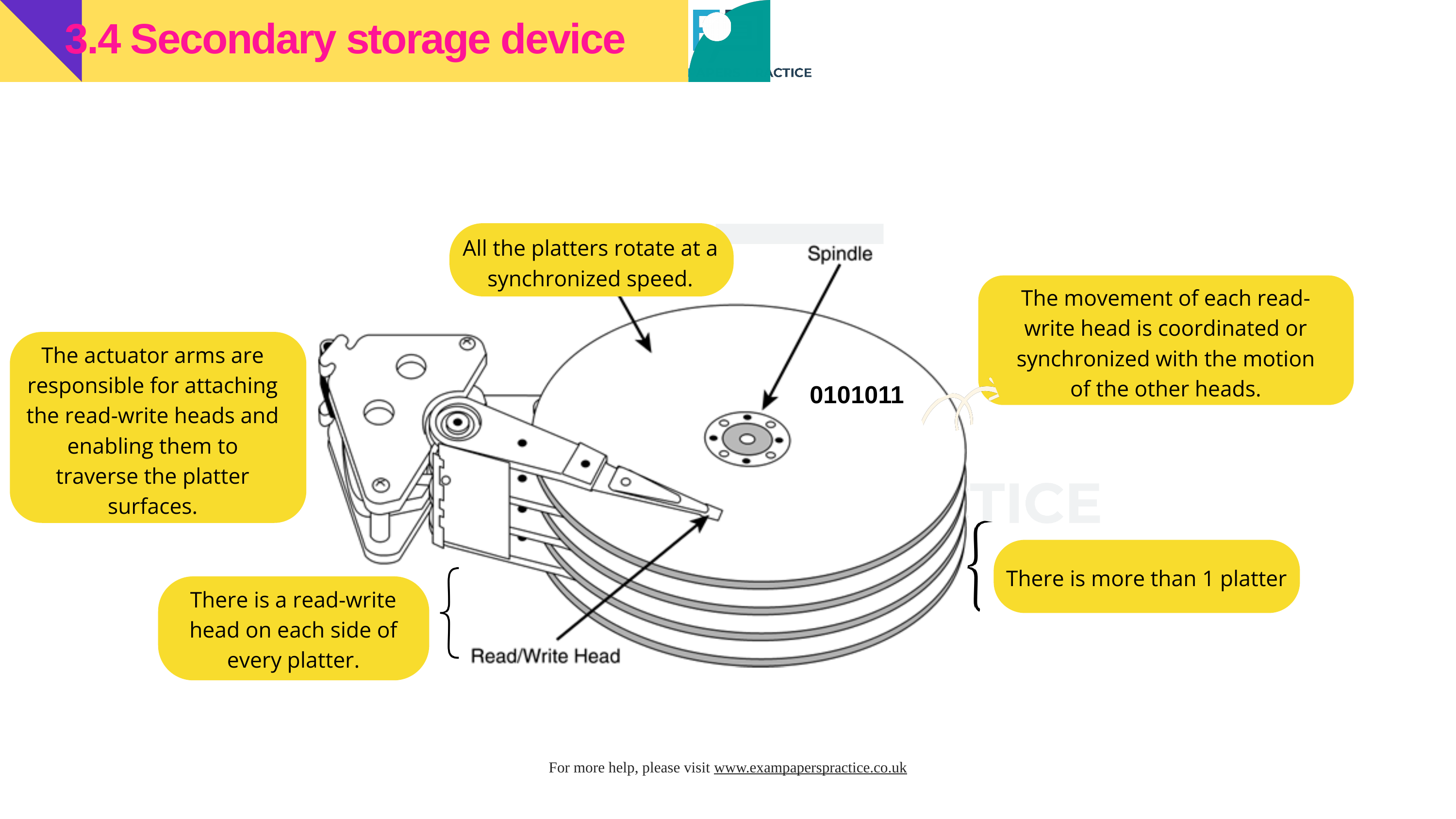

3.4 Secondary storage device

All the platters rotate at a synchronized speed.

The movement of each read-write head is coordinated or synchronized with the motion of the other heads.

The actuator arms are responsible for attaching the read-write heads and enabling them to traverse the platter surfaces.
0101011

There is more than 1 platter

There is a read-write head on each side of every platter.